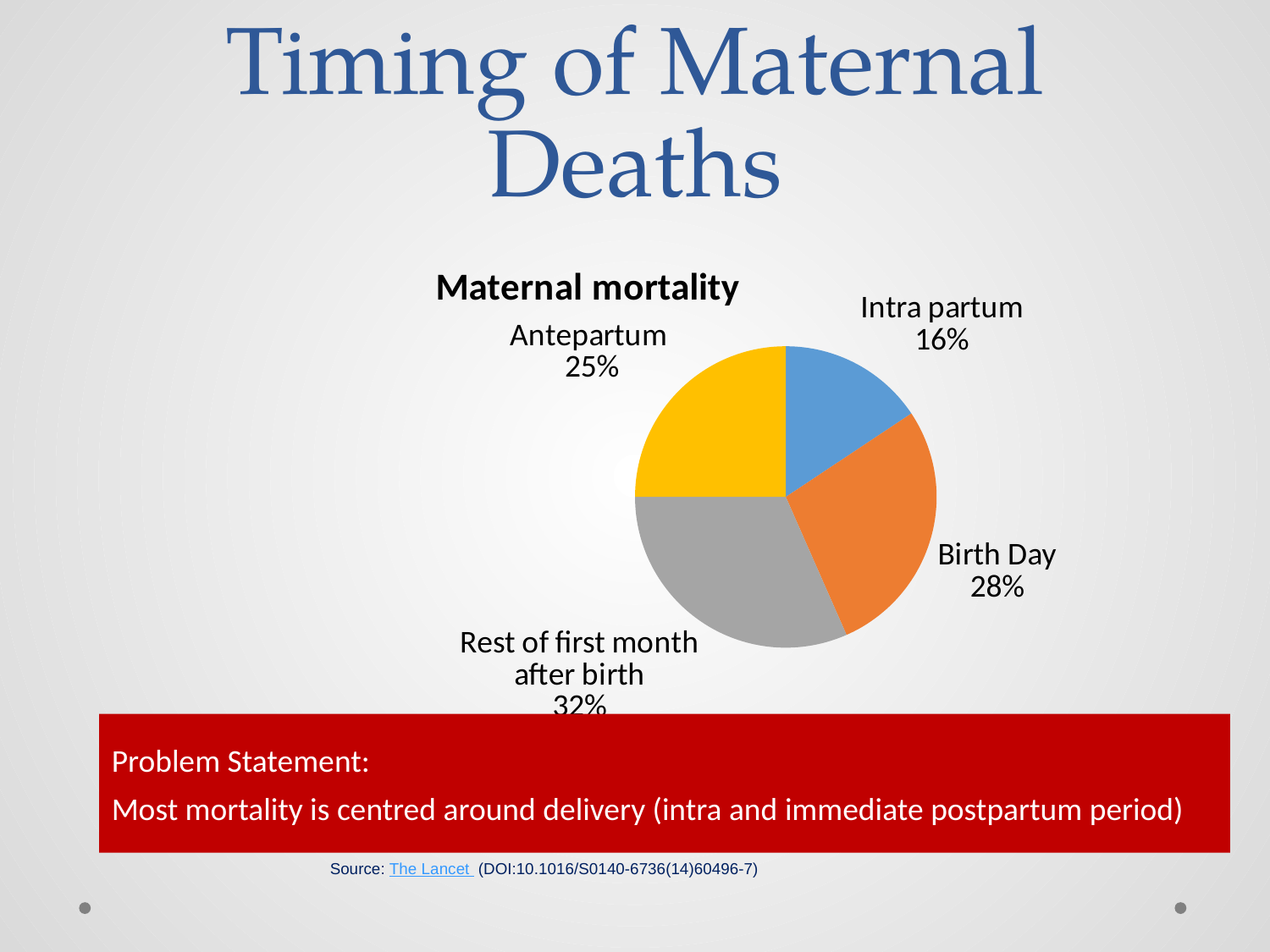

# Timing of Maternal Deaths

### Chart: Maternal mortality

| Category | Maternal mortality (0-29 million) |
|---|---|
| Intra partum | 0.16600000000000026 |
| Birth Day | 0.2940000000000003 |
| Rest of first month after birth | 0.33500000000000074 |
| Antepartum  | 0.265 |
Problem Statement:
Most mortality is centred around delivery (intra and immediate postpartum period)
Source: The Lancet  (DOI:10.1016/S0140-6736(14)60496-7)